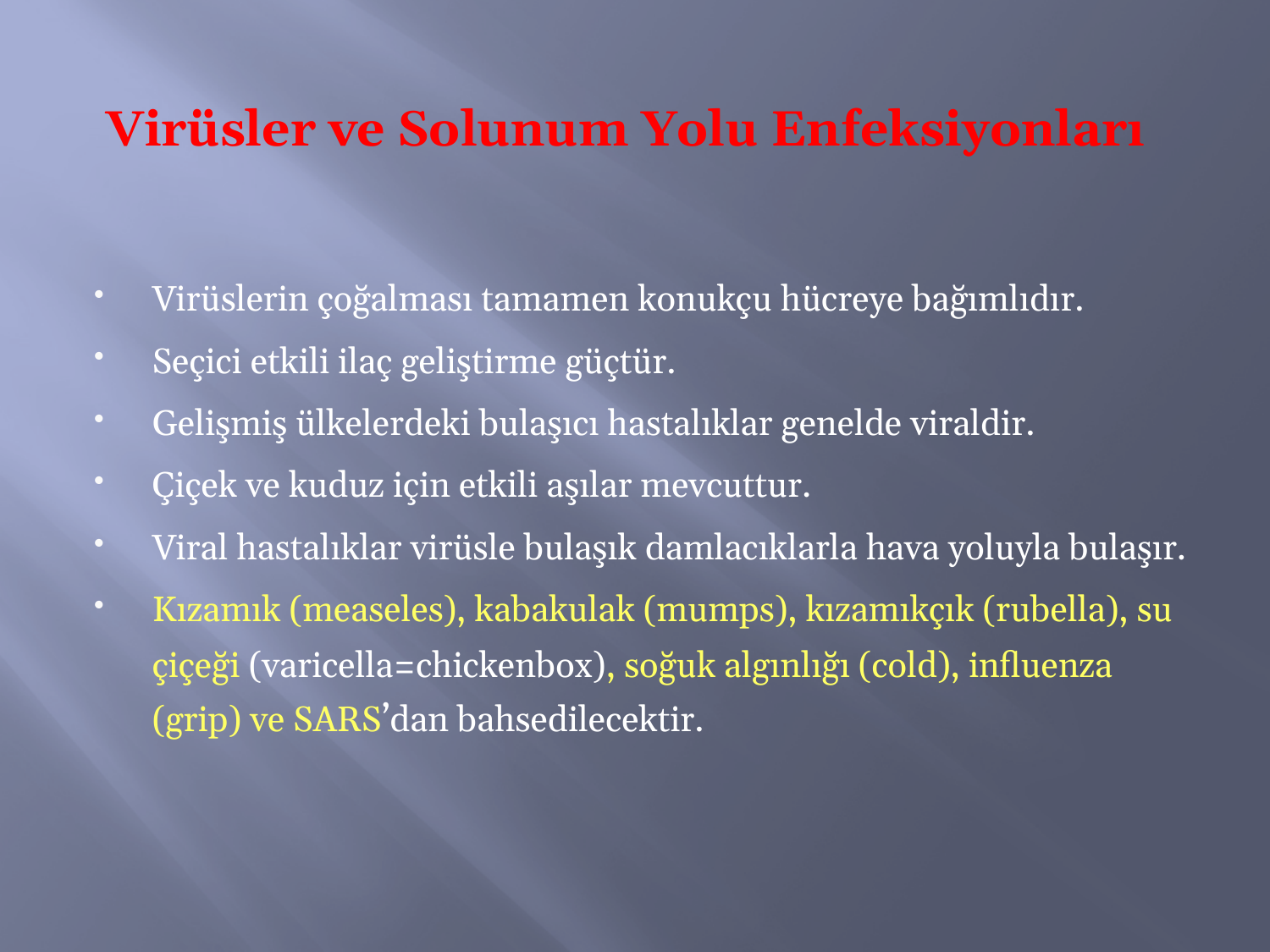

# Virüsler ve Solunum Yolu Enfeksiyonları
Virüslerin çoğalması tamamen konukçu hücreye bağımlıdır.
Seçici etkili ilaç geliştirme güçtür.
Gelişmiş ülkelerdeki bulaşıcı hastalıklar genelde viraldir.
Çiçek ve kuduz için etkili aşılar mevcuttur.
Viral hastalıklar virüsle bulaşık damlacıklarla hava yoluyla bulaşır.
Kızamık (measeles), kabakulak (mumps), kızamıkçık (rubella), su çiçeği (varicella=chickenbox), soğuk algınlığı (cold), influenza (grip) ve SARS’dan bahsedilecektir.